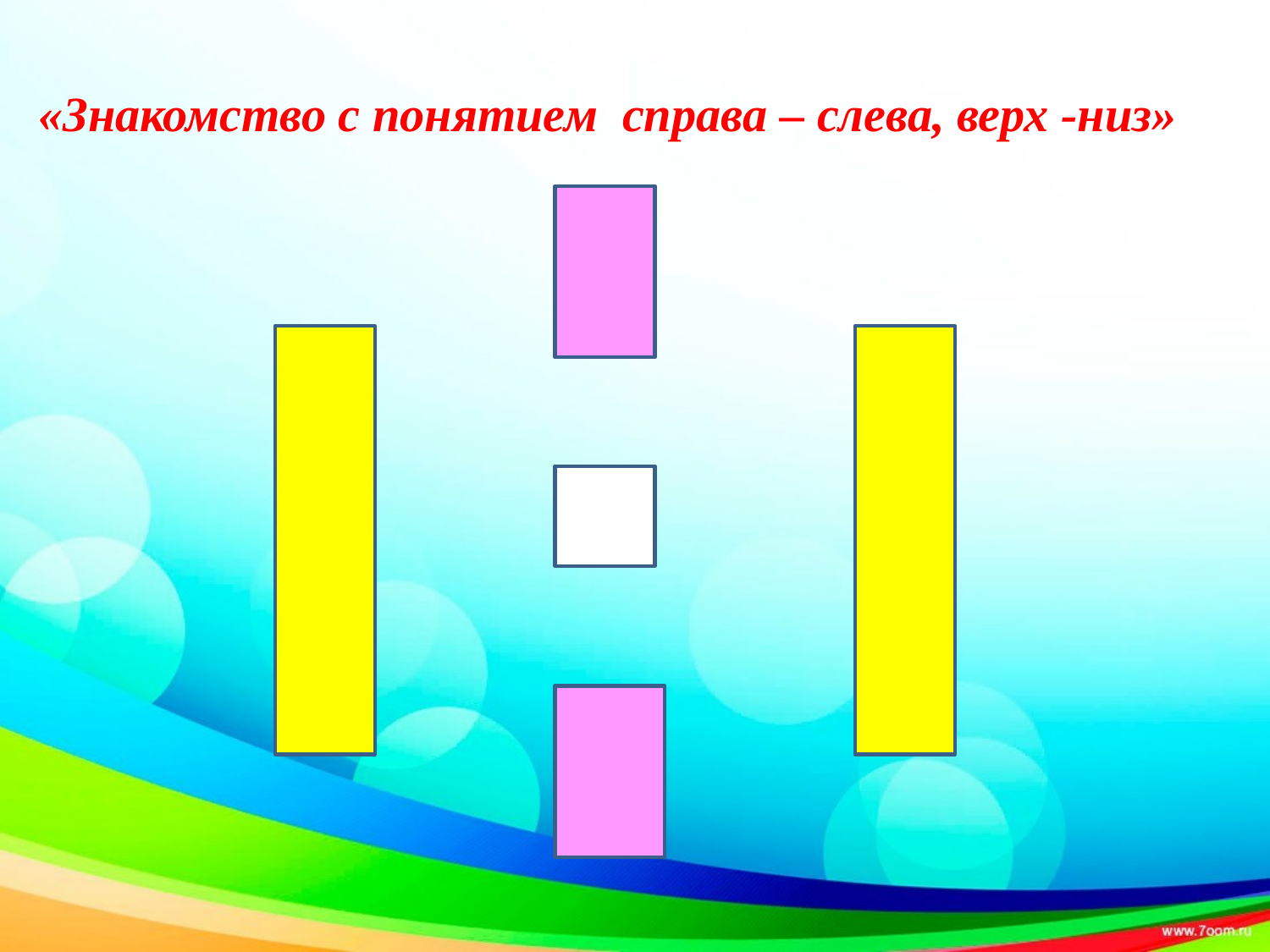

«Знакомство с понятием  справа – слева, верх -низ»